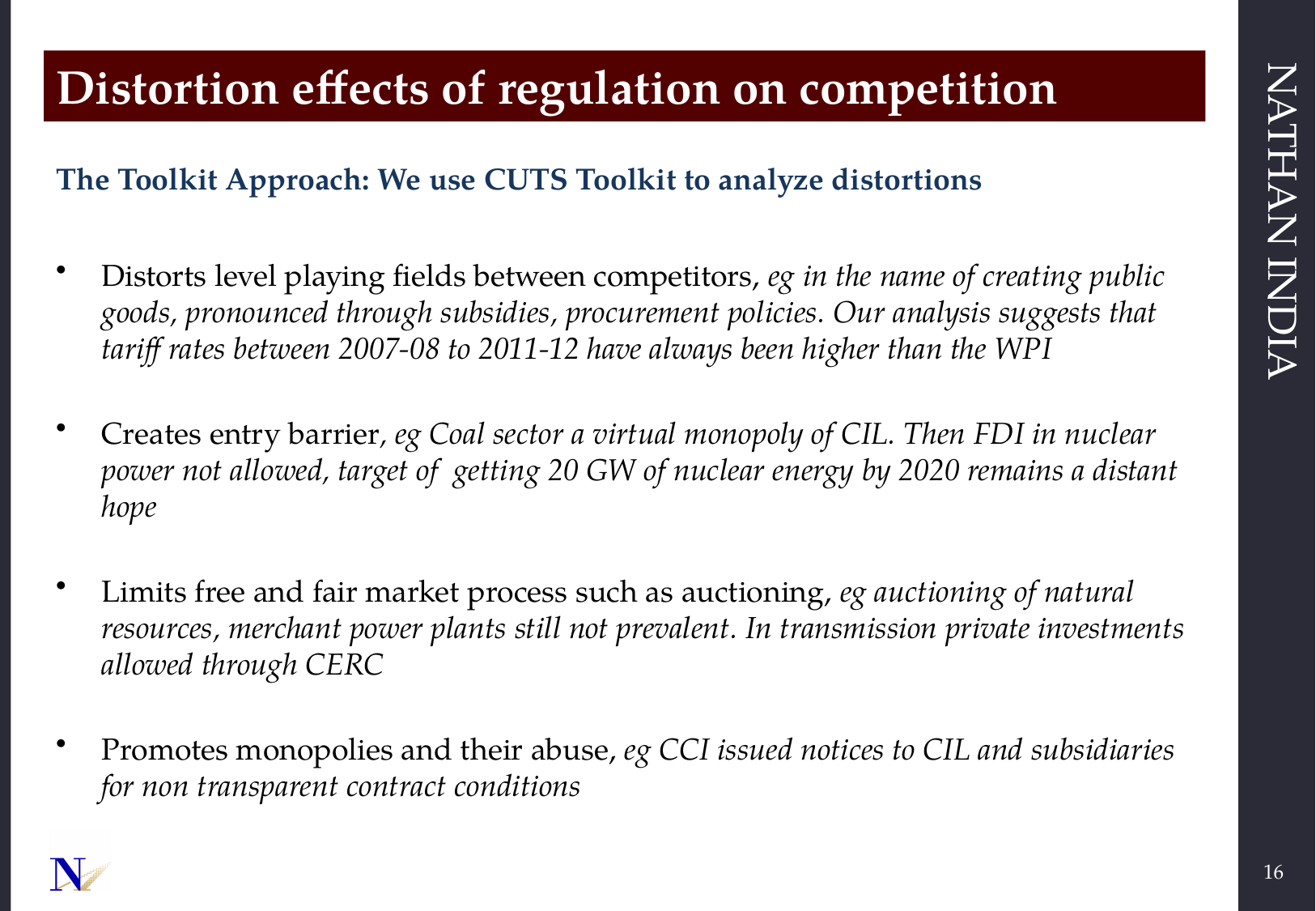

Distortion effects of regulation on competition
The Toolkit Approach: We use CUTS Toolkit to analyze distortions

Distorts level playing fields between competitors, eg in the name of creating public goods, pronounced through subsidies, procurement policies. Our analysis suggests that tariff rates between 2007-08 to 2011-12 have always been higher than the WPI

Creates entry barrier, eg Coal sector a virtual monopoly of CIL. Then FDI in nuclear power not allowed, target of  getting 20 GW of nuclear energy by 2020 remains a distant hope

Limits free and fair market process such as auctioning, eg auctioning of natural resources, merchant power plants still not prevalent. In transmission private investments allowed through CERC

Promotes monopolies and their abuse, eg CCI issued notices to CIL and subsidiaries for non transparent contract conditions

16